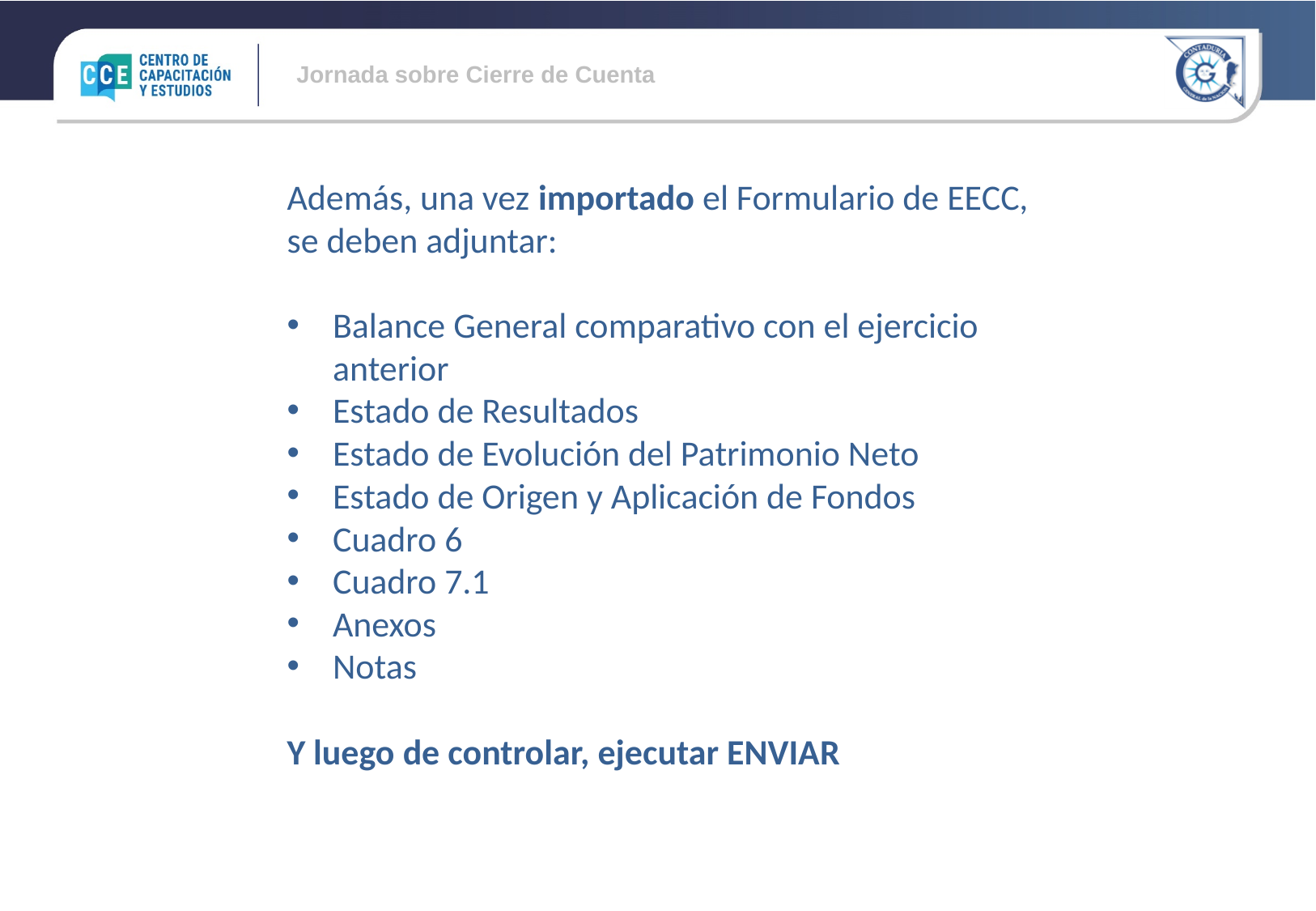

Además, una vez importado el Formulario de EECC, se deben adjuntar:

Balance General comparativo con el ejercicio anterior
Estado de Resultados
Estado de Evolución del Patrimonio Neto
Estado de Origen y Aplicación de Fondos
Cuadro 6
Cuadro 7.1
Anexos
Notas

Y luego de controlar, ejecutar ENVIAR